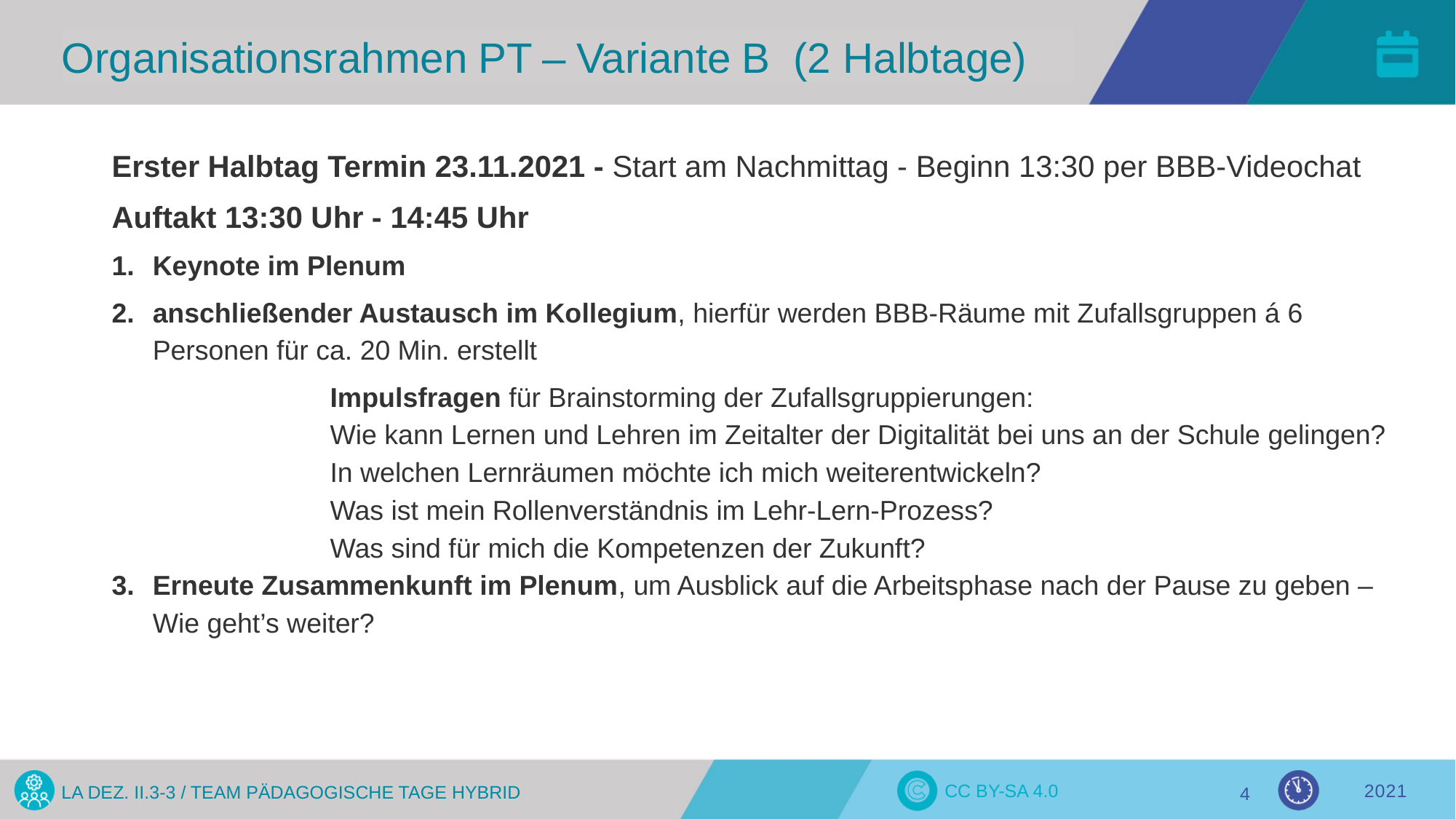

Organisationsrahmen PT – Variante B  (2 Halbtage)
Erster Halbtag Termin 23.11.2021 - Start am Nachmittag - Beginn 13:30 per BBB-Videochat
Auftakt 13:30 Uhr - 14:45 Uhr
Keynote im Plenum
anschließender Austausch im Kollegium, hierfür werden BBB-Räume mit Zufallsgruppen á 6 Personen für ca. 20 Min. erstellt
		Impulsfragen für Brainstorming der Zufallsgruppierungen:
		Wie kann Lernen und Lehren im Zeitalter der Digitalität bei uns an der Schule gelingen?
		In welchen Lernräumen möchte ich mich weiterentwickeln?
		Was ist mein Rollenverständnis im Lehr-Lern-Prozess?
		Was sind für mich die Kompetenzen der Zukunft?
Erneute Zusammenkunft im Plenum, um Ausblick auf die Arbeitsphase nach der Pause zu geben – Wie geht’s weiter?